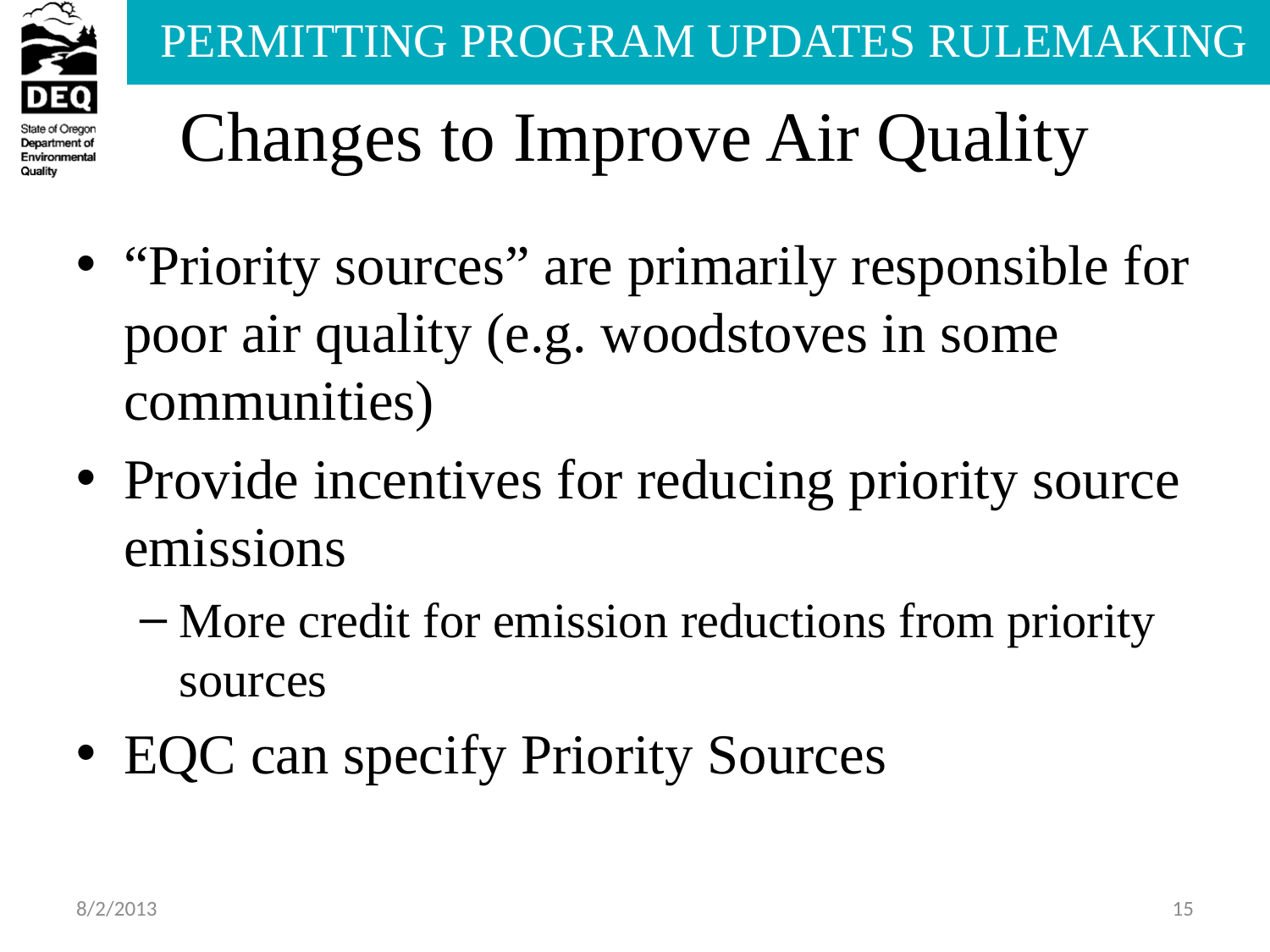

# Changes to Improve Air Quality
“Priority sources” are primarily responsible for poor air quality (e.g. woodstoves in some communities)
Provide incentives for reducing priority source emissions
More credit for emission reductions from priority sources
EQC can specify Priority Sources

8/2/2013
15